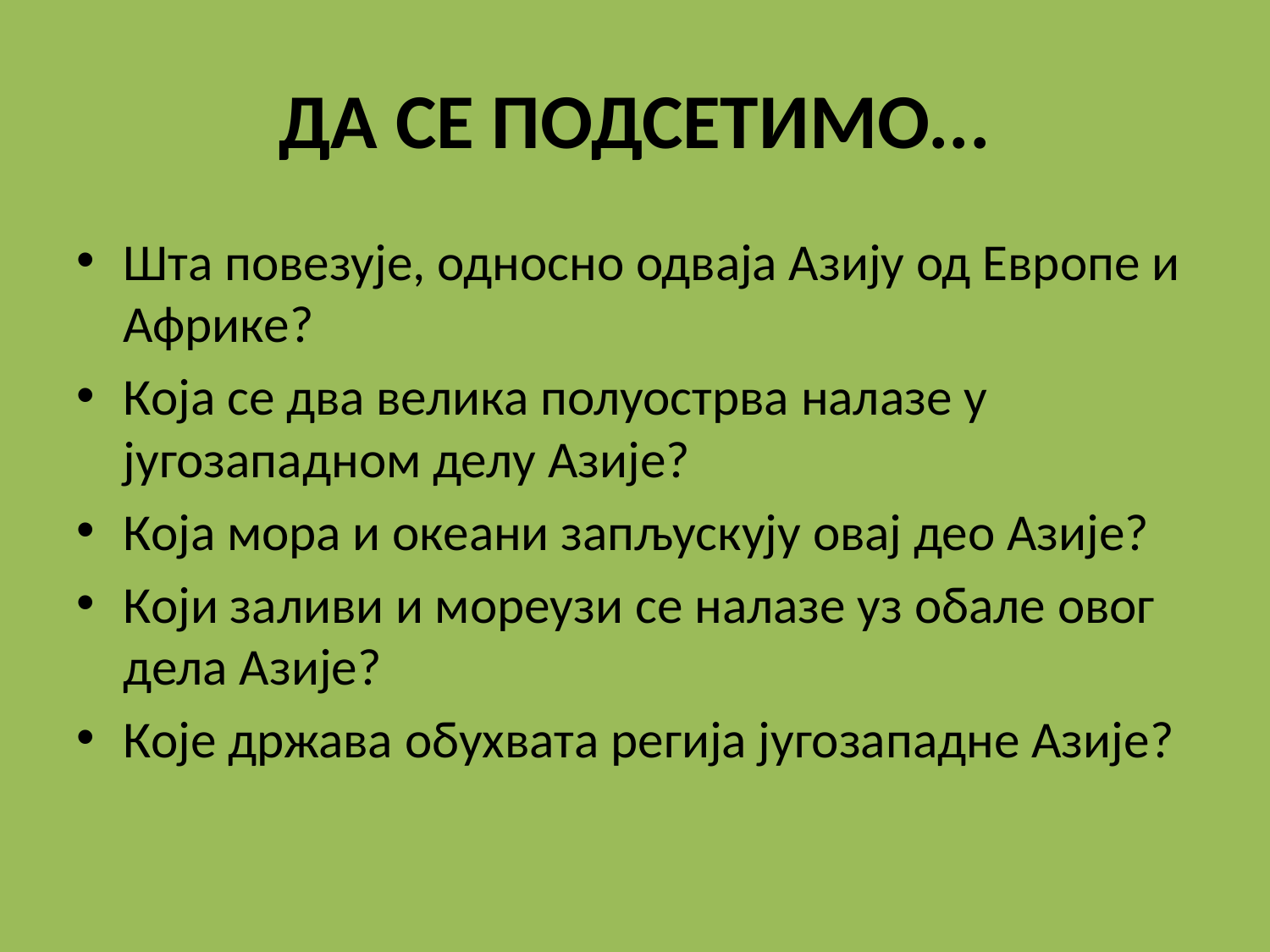

# ДА СЕ ПОДСЕТИМО...
Шта повезује, односно одваја Азију од Европе и Африке?
Која се два велика полуострва налазе у југозападном делу Азије?
Која мора и океани запљускују овај део Азије?
Који заливи и мореузи се налазе уз обале овог дела Азије?
Које држава обухвата регија југозападне Азије?